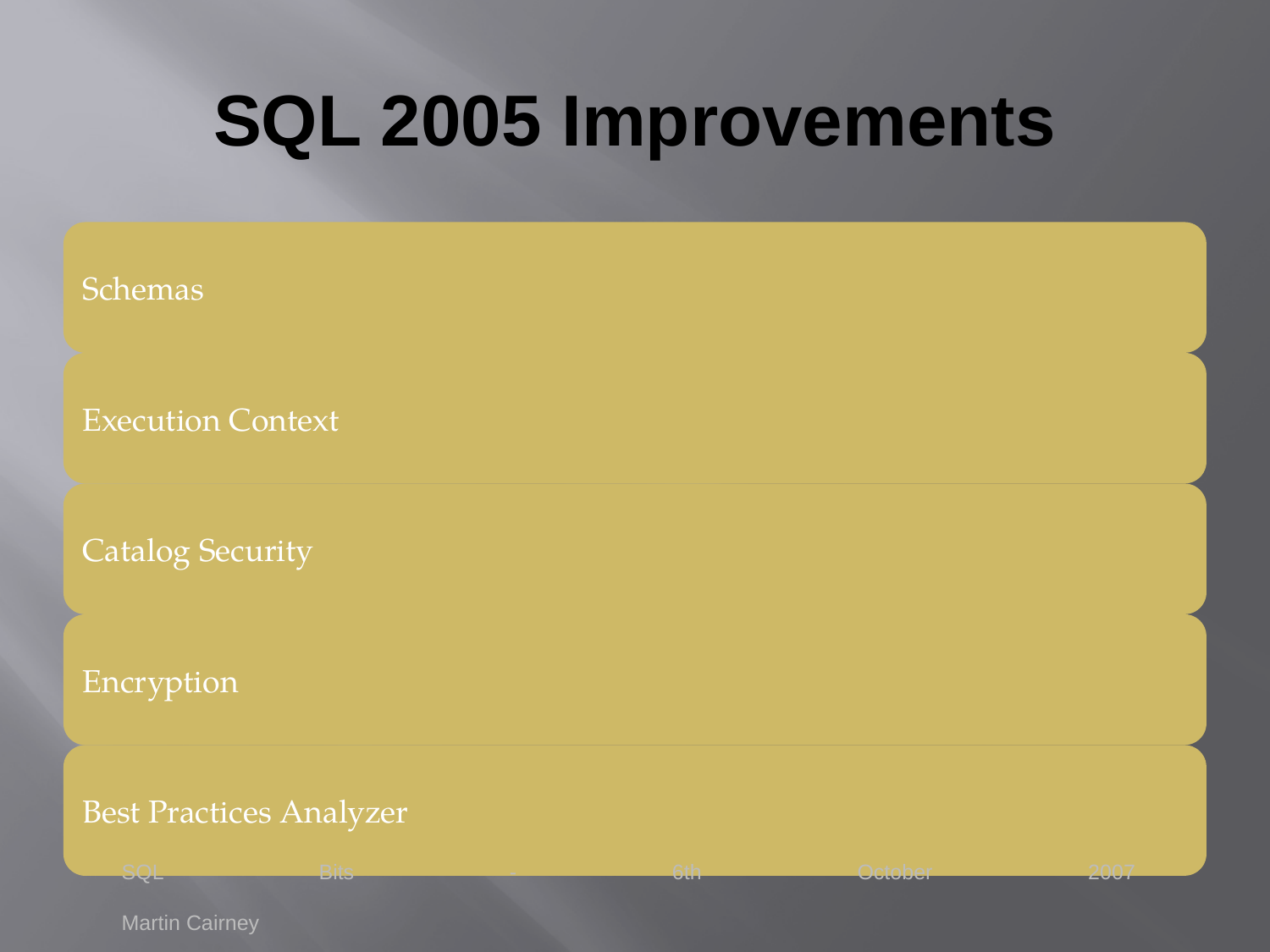

# SQL 2005 Improvements
Schemas
Execution Context
Catalog Security
Encryption
Best Practices Analyzer
SQL Bits - 6th October 2007	Martin Cairney